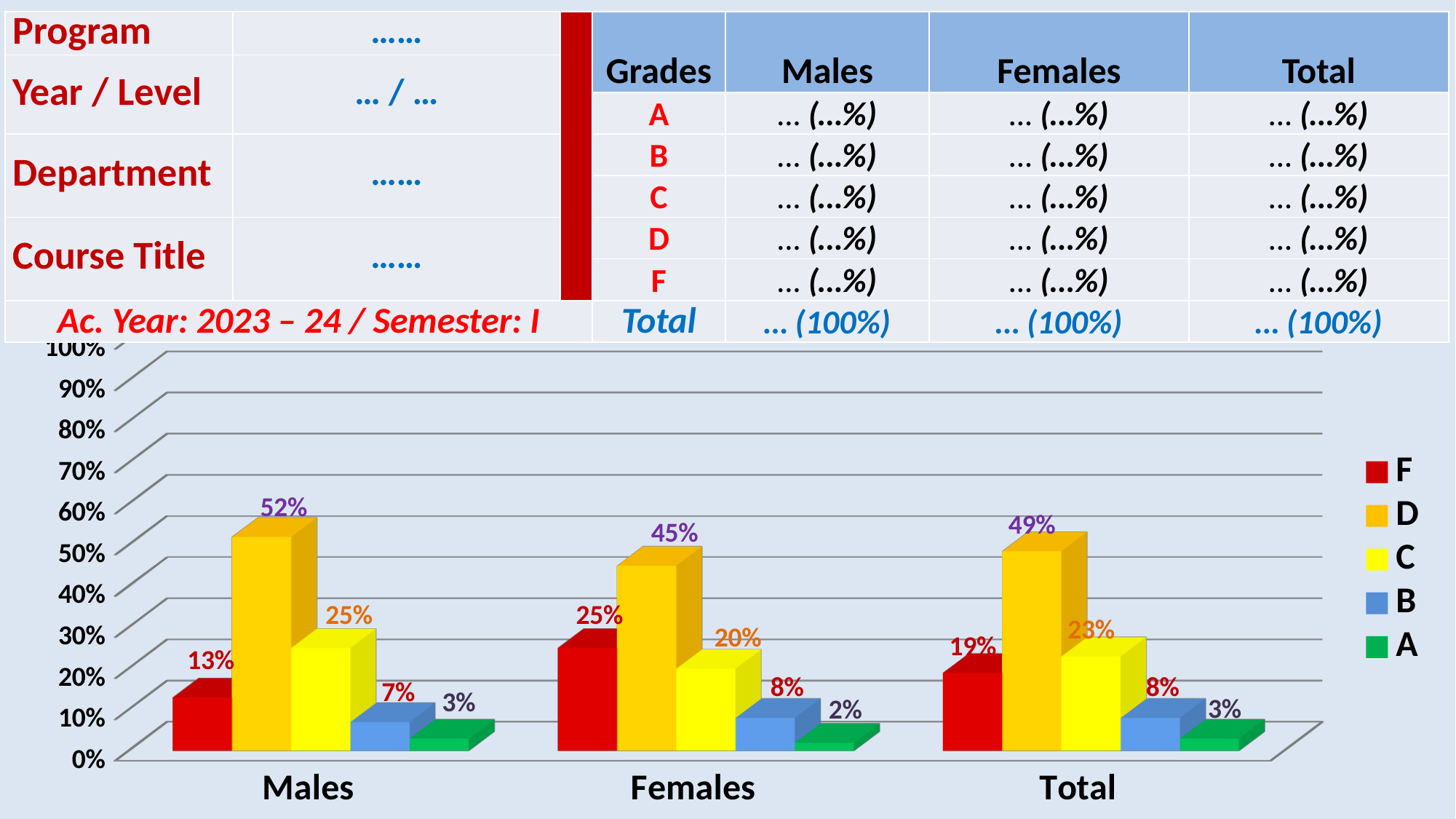

| Program | …… |  | Grades | Males | Females | Total |
| --- | --- | --- | --- | --- | --- | --- |
| Year / Level | … / … |  |  |  |  |  |
|  |  |  | A | … (…%) | … (…%) | … (…%) |
| Department | …… |  | B | … (…%) | … (…%) | … (…%) |
|  |  |  | C | … (…%) | … (…%) | … (…%) |
| Course Title | …… |  | D | … (…%) | … (…%) | … (…%) |
|  |  |  | F | … (…%) | … (…%) | … (…%) |
| Ac. Year: 2023 – 24 / Semester: I |  |  | Total | … (100%) | … (100%) | … (100%) |

[unsupported chart]